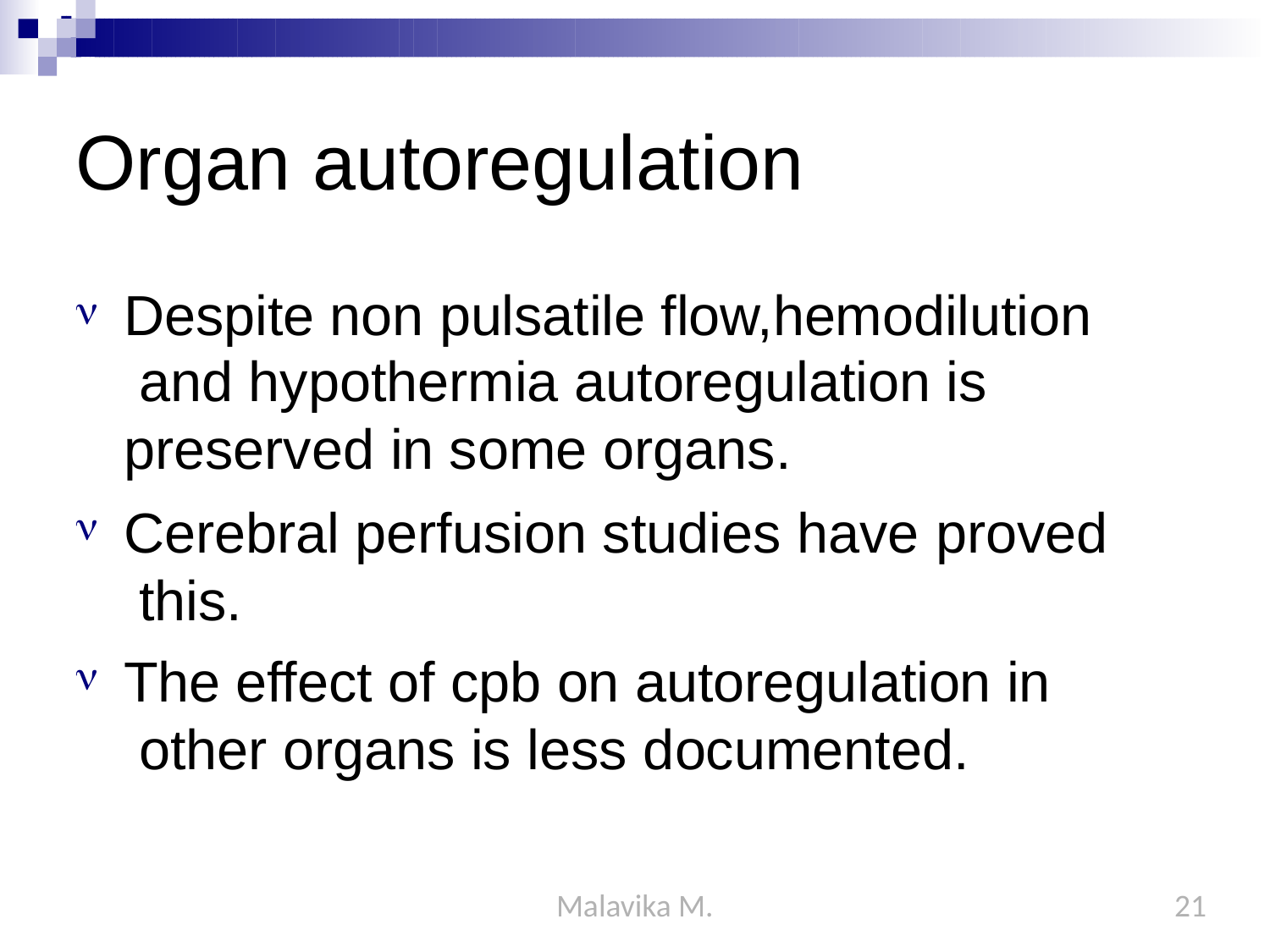

# Organ autoregulation
Despite non pulsatile flow,hemodilution  and hypothermia autoregulation is  preserved in some organs.
Cerebral perfusion studies have proved  this.
The effect of cpb on autoregulation in  other organs is less documented.
Malavika M.
21